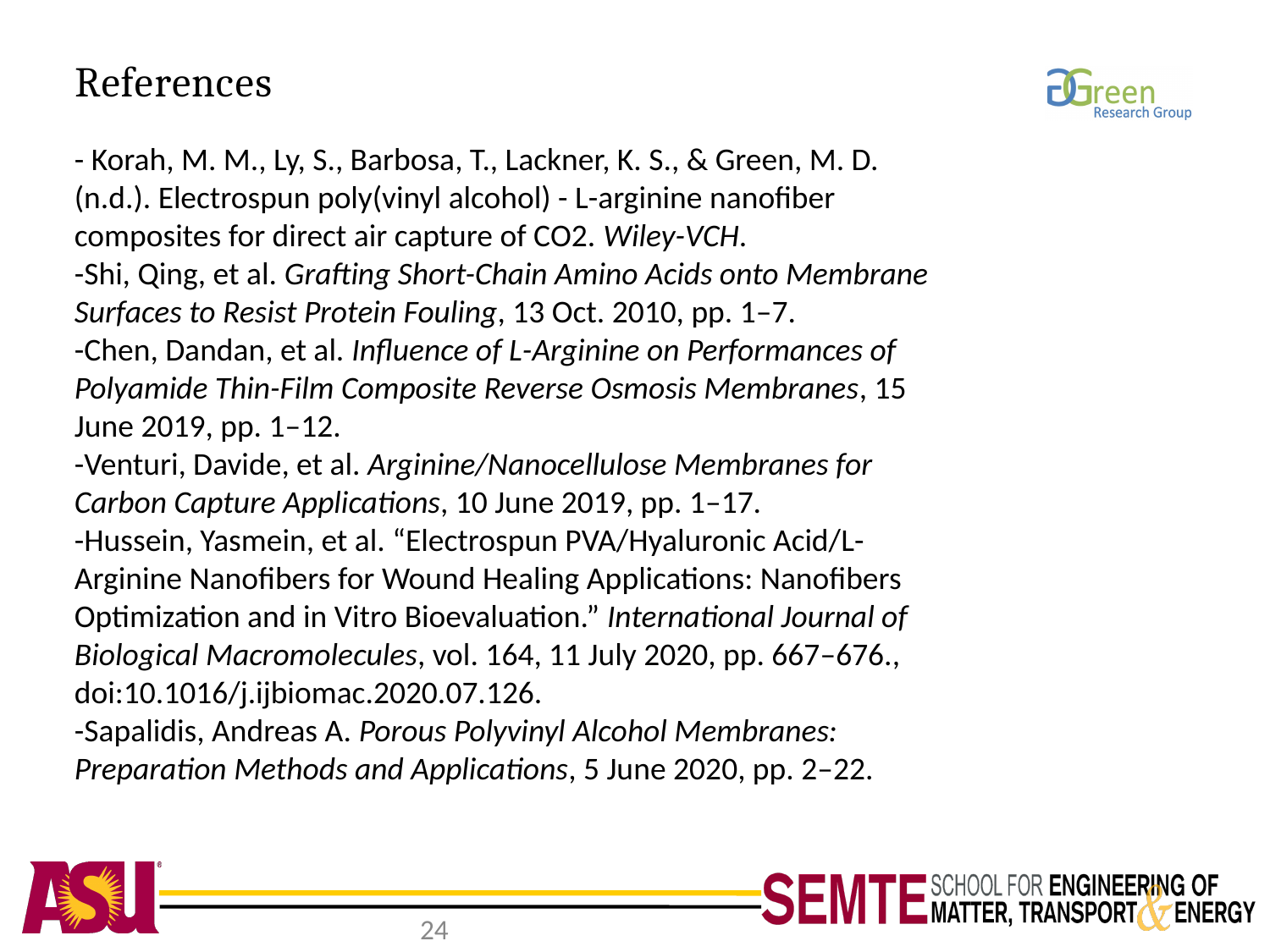

# References
- Korah, M. M., Ly, S., Barbosa, T., Lackner, K. S., & Green, M. D. (n.d.). Electrospun poly(vinyl alcohol) - L-arginine nanofiber composites for direct air capture of CO2. Wiley-VCH.
-Shi, Qing, et al. Grafting Short-Chain Amino Acids onto Membrane Surfaces to Resist Protein Fouling, 13 Oct. 2010, pp. 1–7.
-Chen, Dandan, et al. Influence of L-Arginine on Performances of Polyamide Thin-Film Composite Reverse Osmosis Membranes, 15 June 2019, pp. 1–12.
-Venturi, Davide, et al. Arginine/Nanocellulose Membranes for Carbon Capture Applications, 10 June 2019, pp. 1–17.
-Hussein, Yasmein, et al. “Electrospun PVA/Hyaluronic Acid/L-Arginine Nanofibers for Wound Healing Applications: Nanofibers Optimization and in Vitro Bioevaluation.” International Journal of Biological Macromolecules, vol. 164, 11 July 2020, pp. 667–676., doi:10.1016/j.ijbiomac.2020.07.126.
-Sapalidis, Andreas A. Porous Polyvinyl Alcohol Membranes: Preparation Methods and Applications, 5 June 2020, pp. 2–22.

24